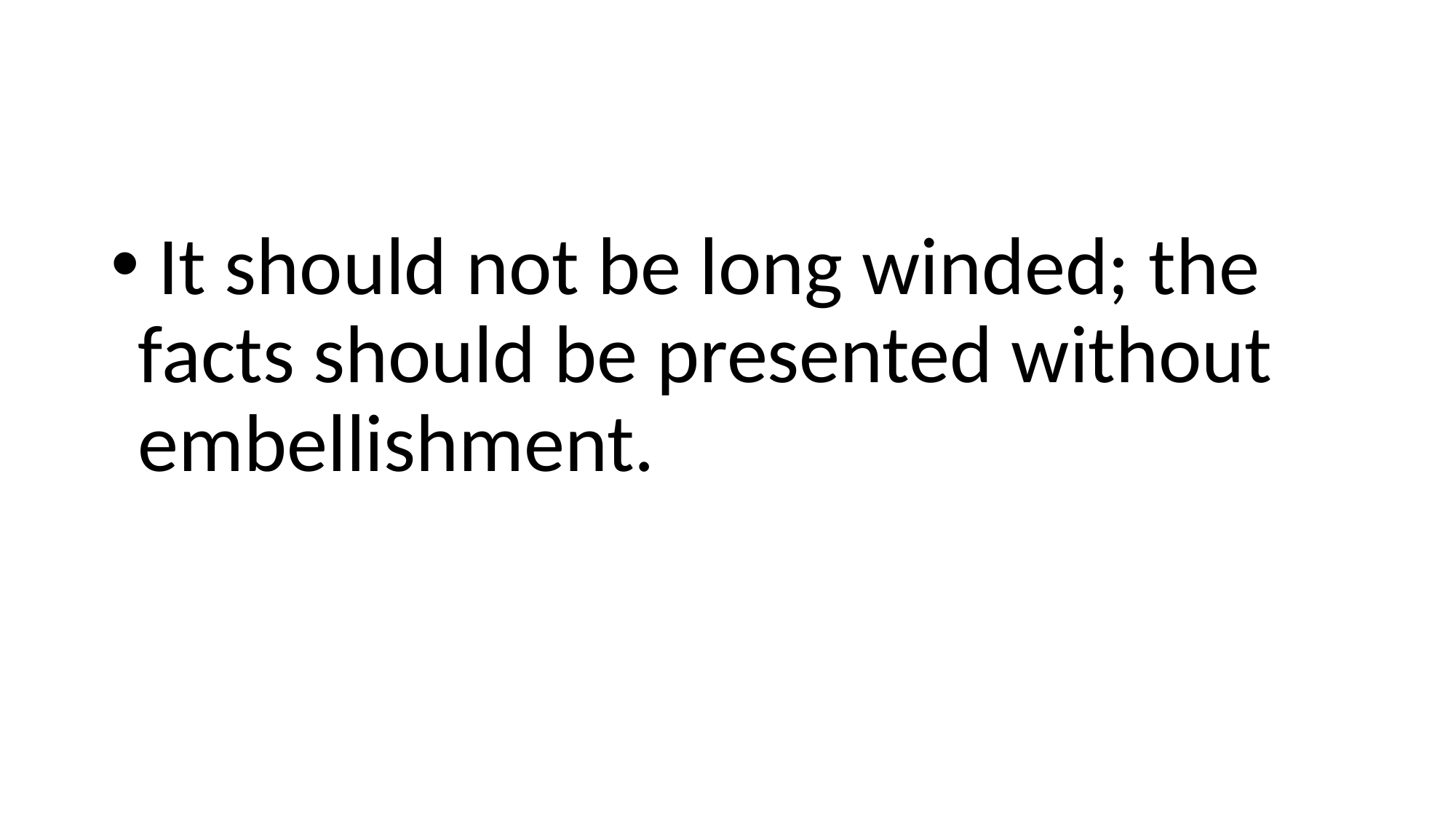

#
 It should not be long winded; the facts should be presented without embellishment.